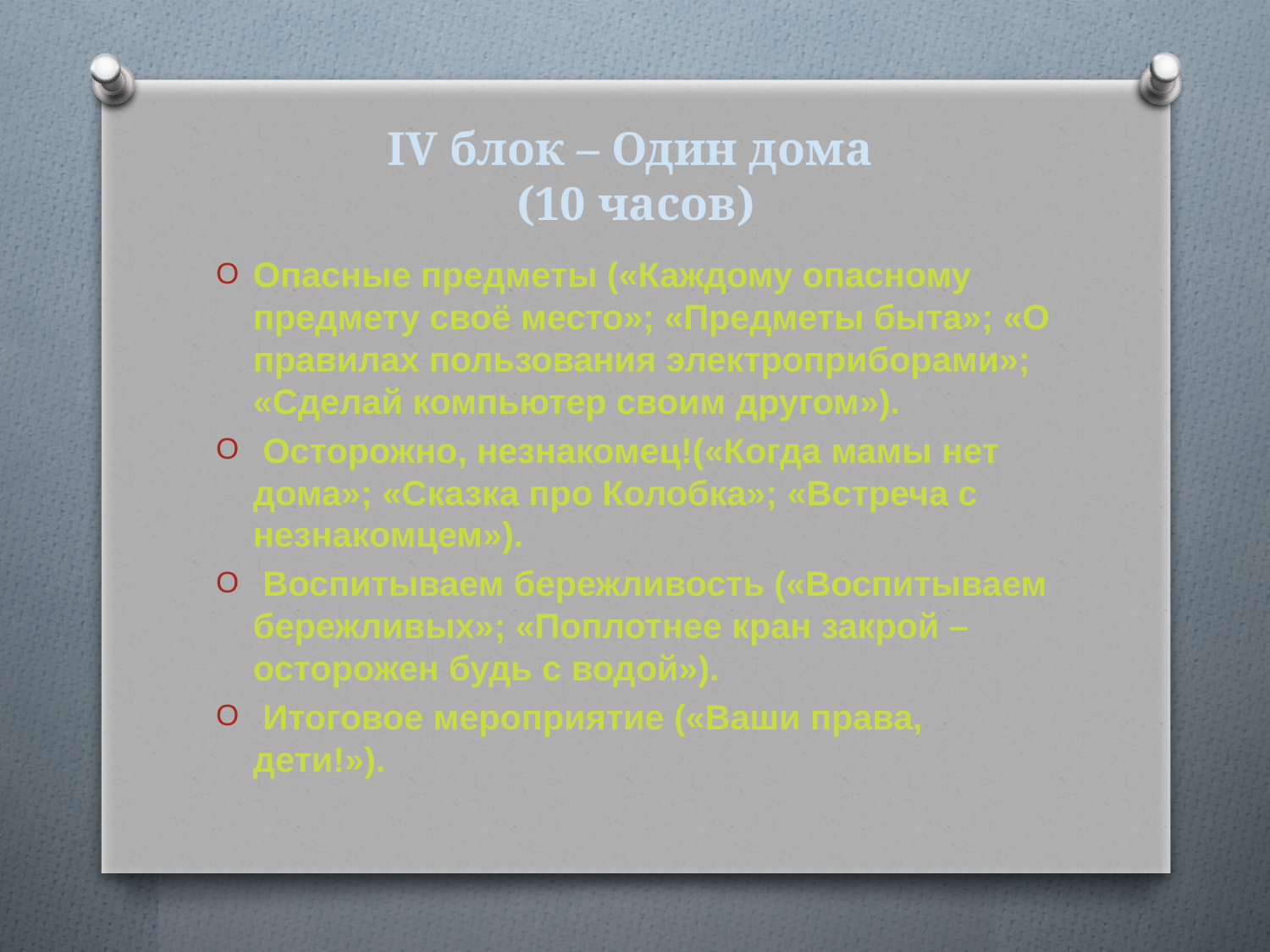

# IV блок – Один дома (10 часов)
Опасные предметы («Каждому опасному предмету своё место»; «Предметы быта»; «О правилах пользования электроприборами»; «Сделай компьютер своим другом»).
 Осторожно, незнакомец!(«Когда мамы нет дома»; «Сказка про Колобка»; «Встреча с незнакомцем»).
 Воспитываем бережливость («Воспитываем бережливых»; «Поплотнее кран закрой – осторожен будь с водой»).
 Итоговое мероприятие («Ваши права, дети!»).